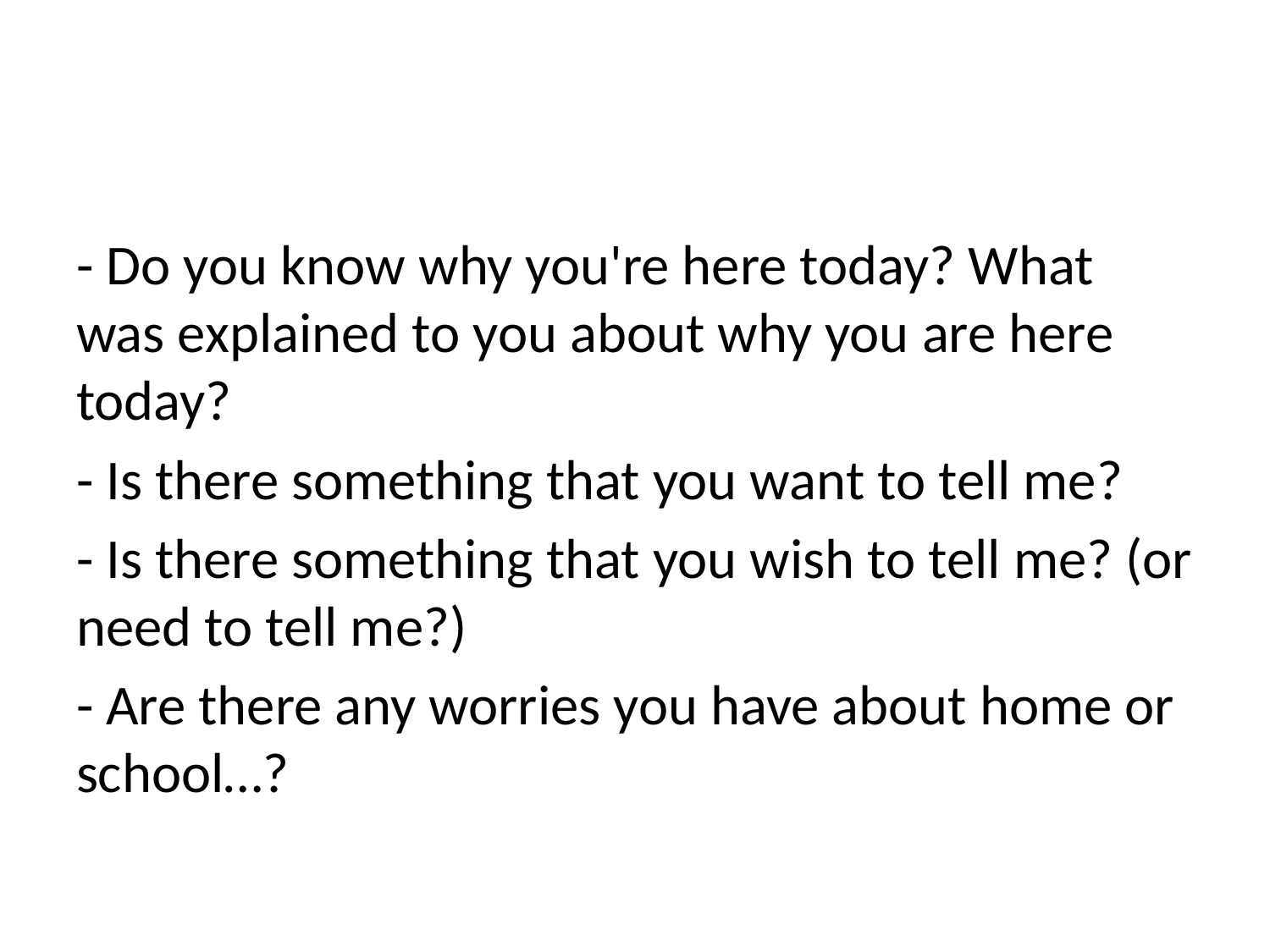

- Do you know why you're here today? What was explained to you about why you are here today?
- Is there something that you want to tell me?
- Is there something that you wish to tell me? (or need to tell me?)
- Are there any worries you have about home or school…?